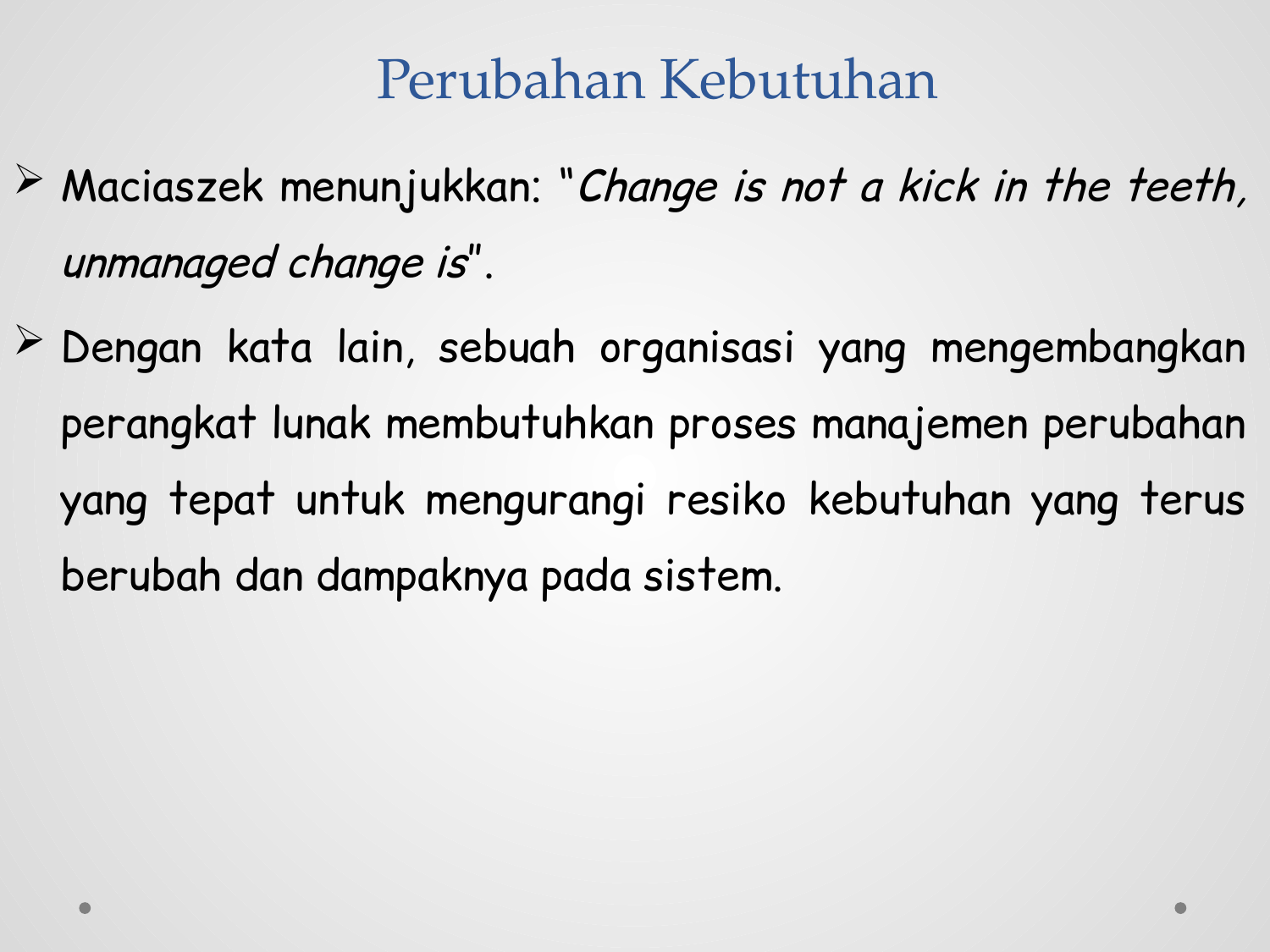

# Perubahan Kebutuhan
Maciaszek menunjukkan: “Change is not a kick in the teeth, unmanaged change is”.
Dengan kata lain, sebuah organisasi yang mengembangkan perangkat lunak membutuhkan proses manajemen perubahan yang tepat untuk mengurangi resiko kebutuhan yang terus berubah dan dampaknya pada sistem.